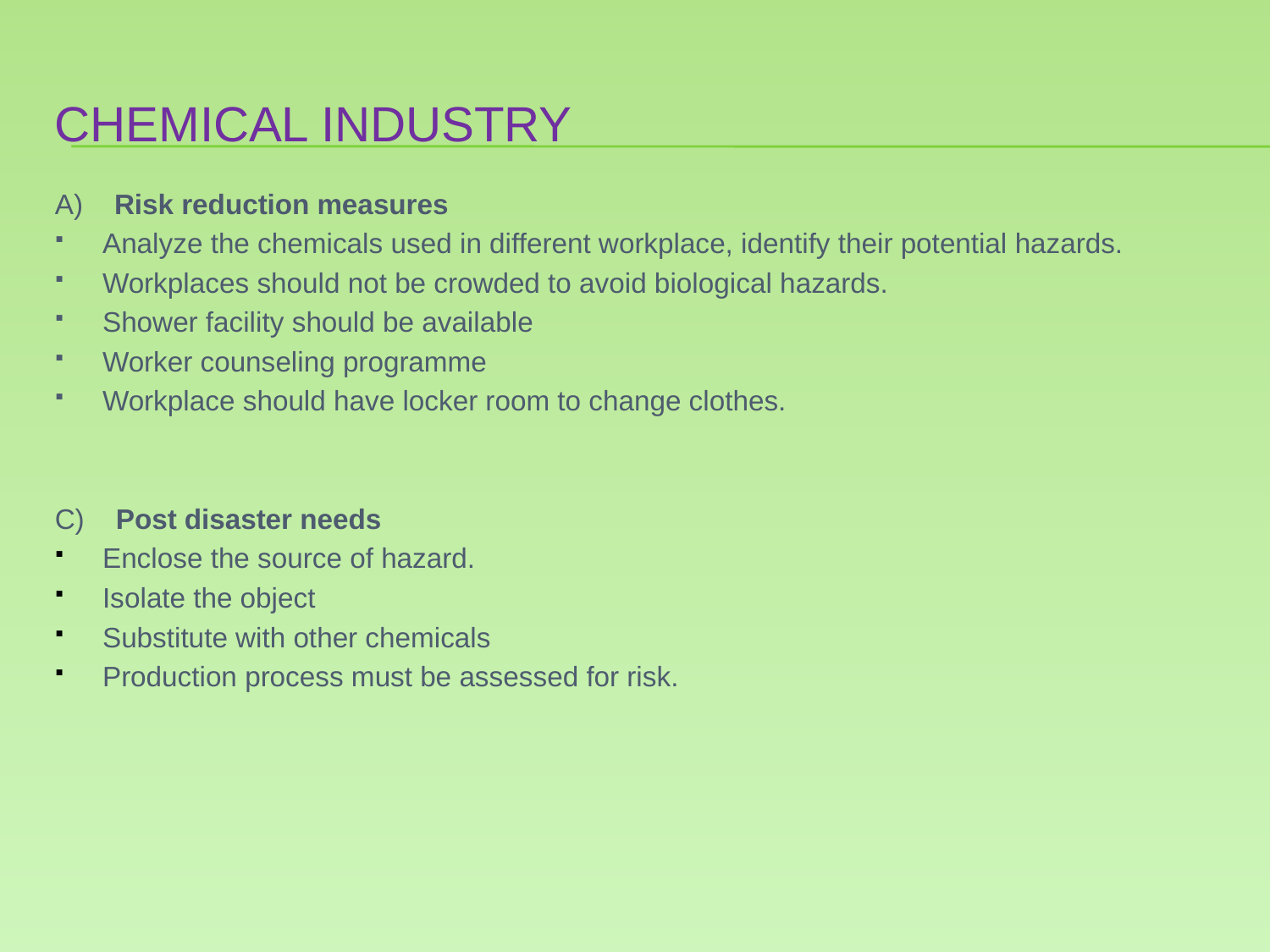

# Chemical industry
A)    Risk reduction measures
Analyze the chemicals used in different workplace, identify their potential hazards.
Workplaces should not be crowded to avoid biological hazards.
Shower facility should be available
Worker counseling programme
Workplace should have locker room to change clothes.

C)    Post disaster needs
Enclose the source of hazard.
Isolate the object
Substitute with other chemicals
Production process must be assessed for risk.